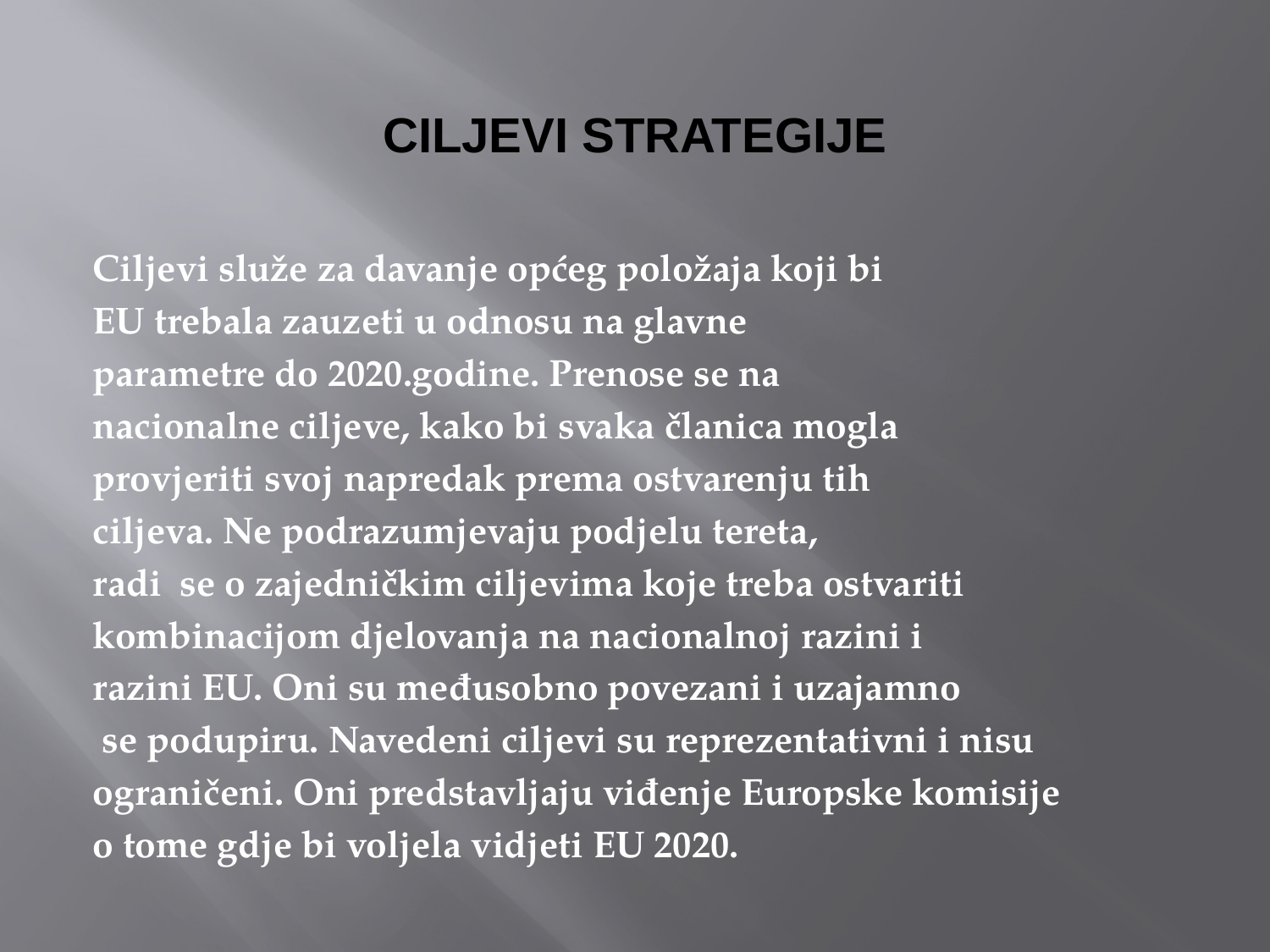

# CILJEVI STRATEGIJE
Ciljevi služe za davanje općeg položaja koji bi
EU trebala zauzeti u odnosu na glavne
parametre do 2020.godine. Prenose se na
nacionalne ciljeve, kako bi svaka članica mogla
provjeriti svoj napredak prema ostvarenju tih
ciljeva. Ne podrazumjevaju podjelu tereta,
radi  se o zajedničkim ciljevima koje treba ostvariti
kombinacijom djelovanja na nacionalnoj razini i
razini EU. Oni su međusobno povezani i uzajamno
 se podupiru. Navedeni ciljevi su reprezentativni i nisu
ograničeni. Oni predstavljaju viđenje Europske komisije
o tome gdje bi voljela vidjeti EU 2020.